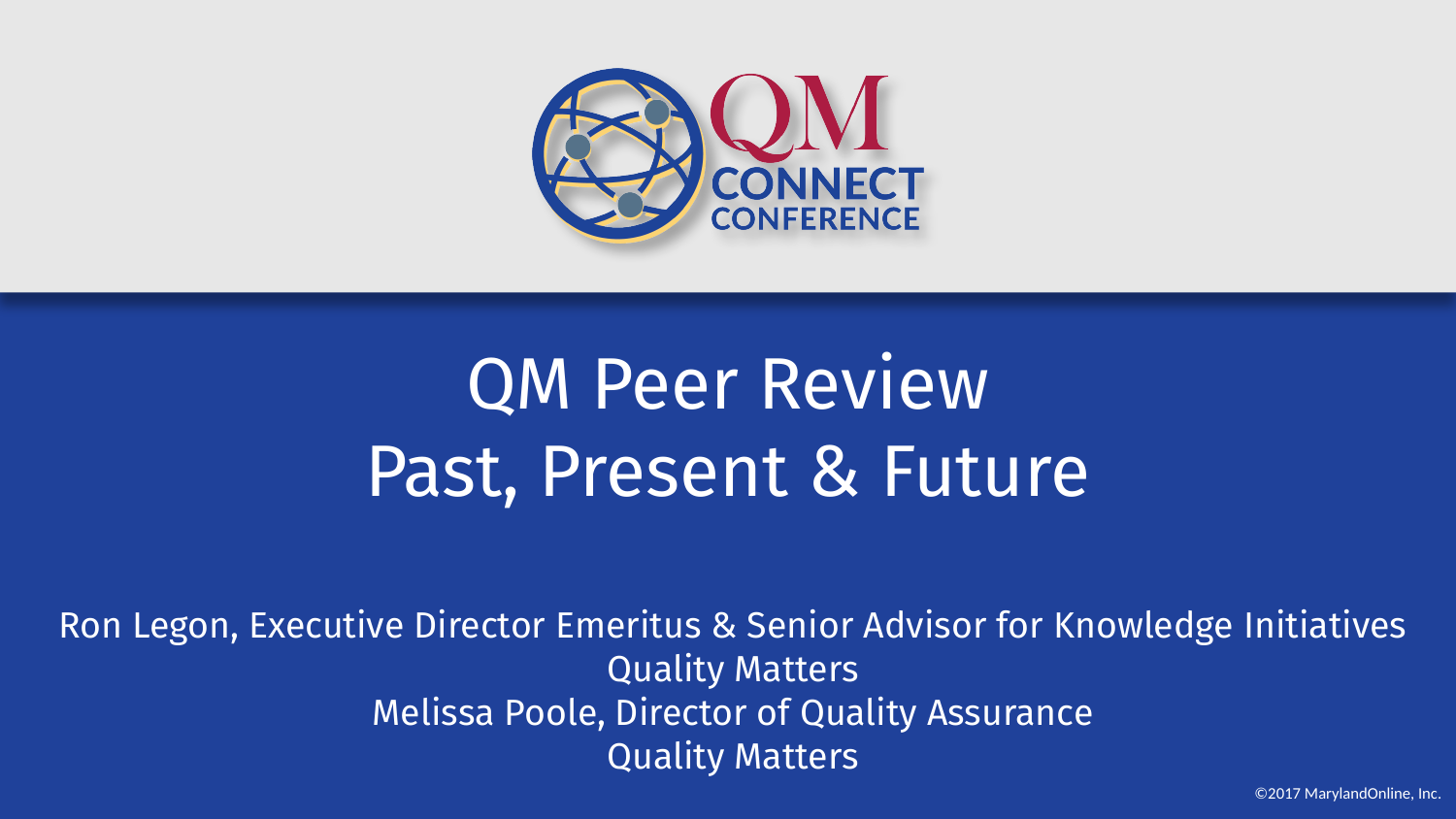

# QM Peer Review Past, Present & Future
Ron Legon, Executive Director Emeritus & Senior Advisor for Knowledge Initiatives
Quality Matters
Melissa Poole, Director of Quality Assurance
Quality Matters